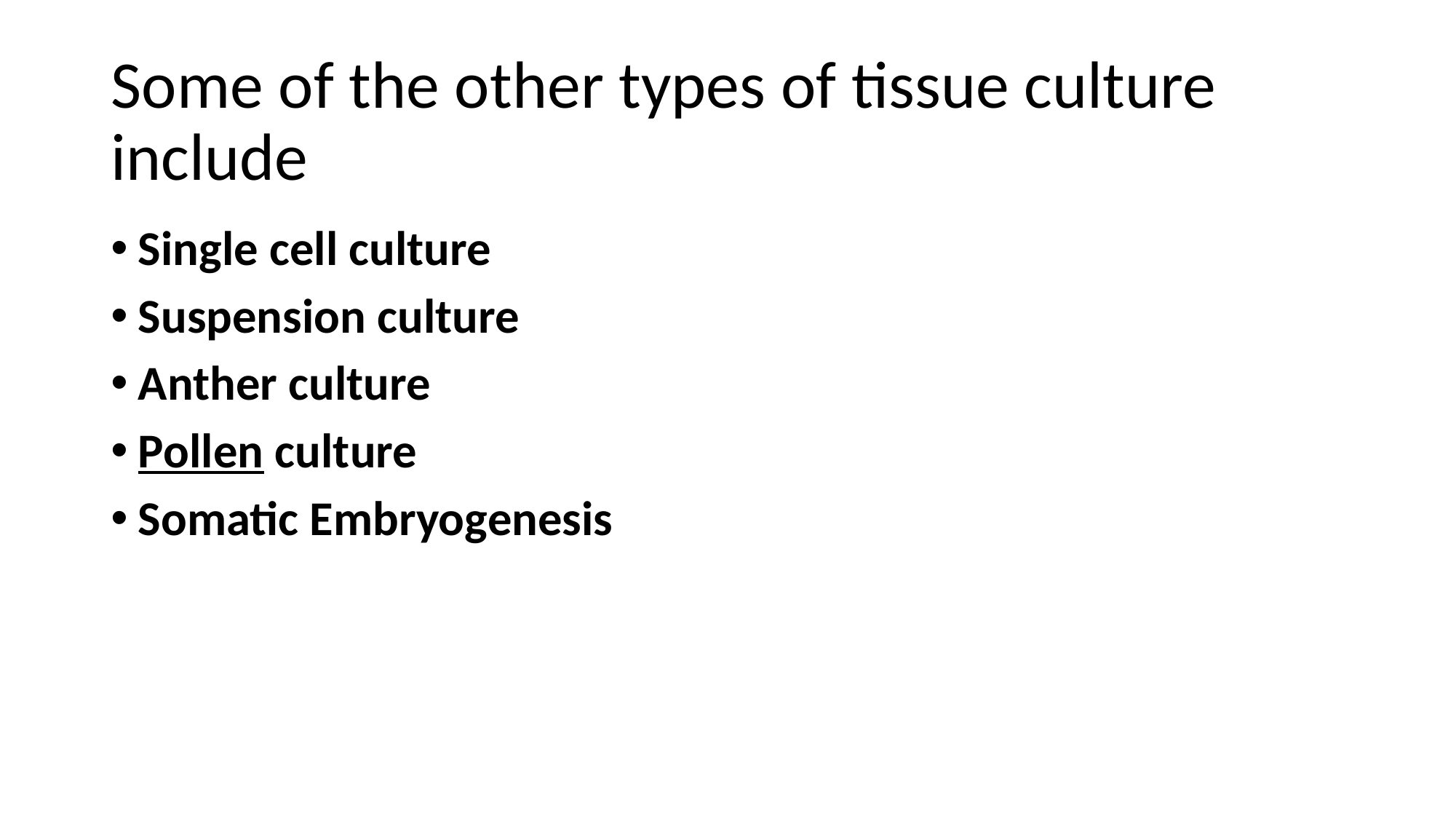

# Some of the other types of tissue culture include
Single cell culture
Suspension culture
Anther culture
Pollen culture
Somatic Embryogenesis